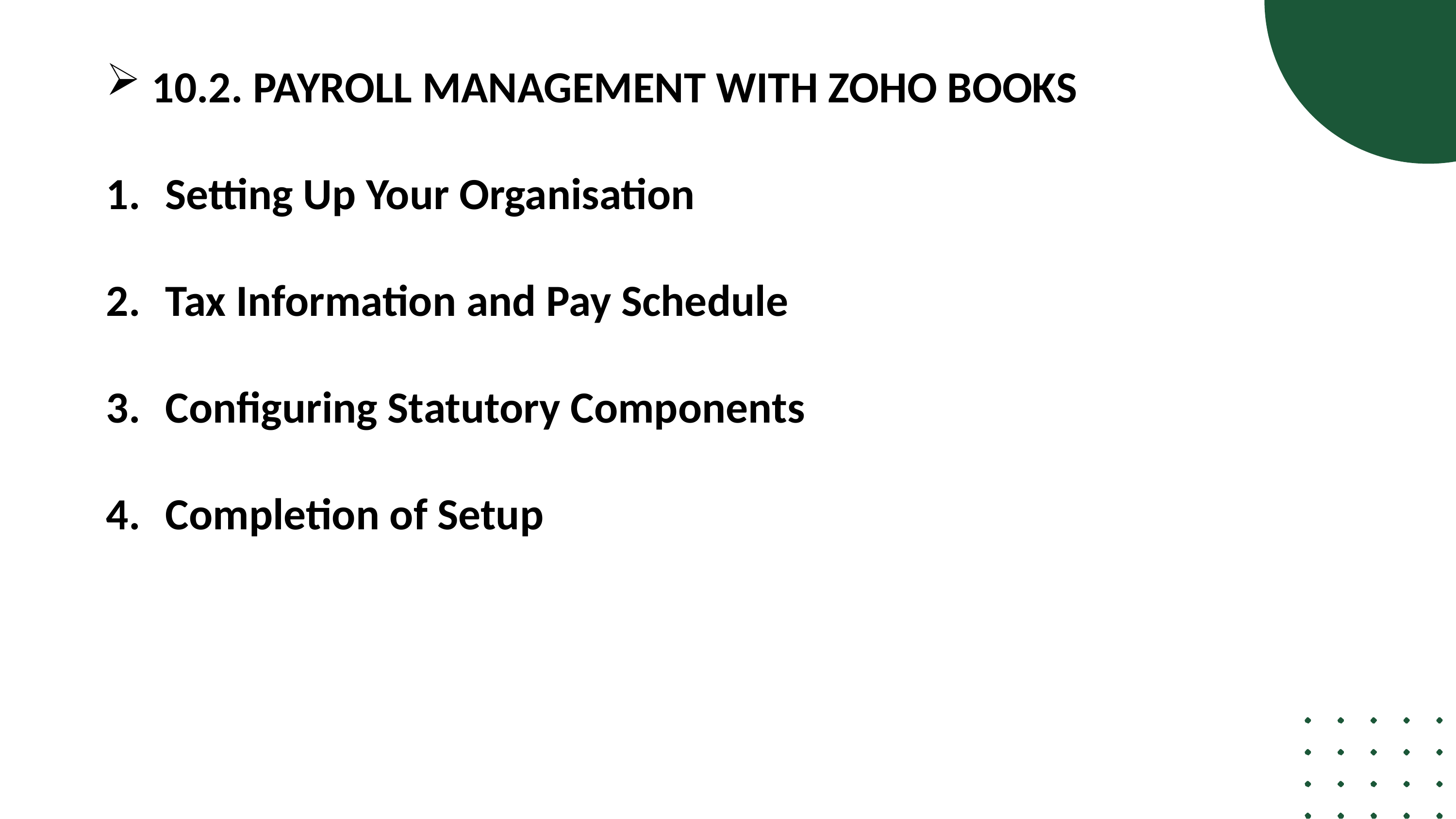

10.2. PAYROLL MANAGEMENT WITH ZOHO BOOKS

Setting Up Your Organisation

Tax Information and Pay Schedule

Configuring Statutory Components

Completion of Setup